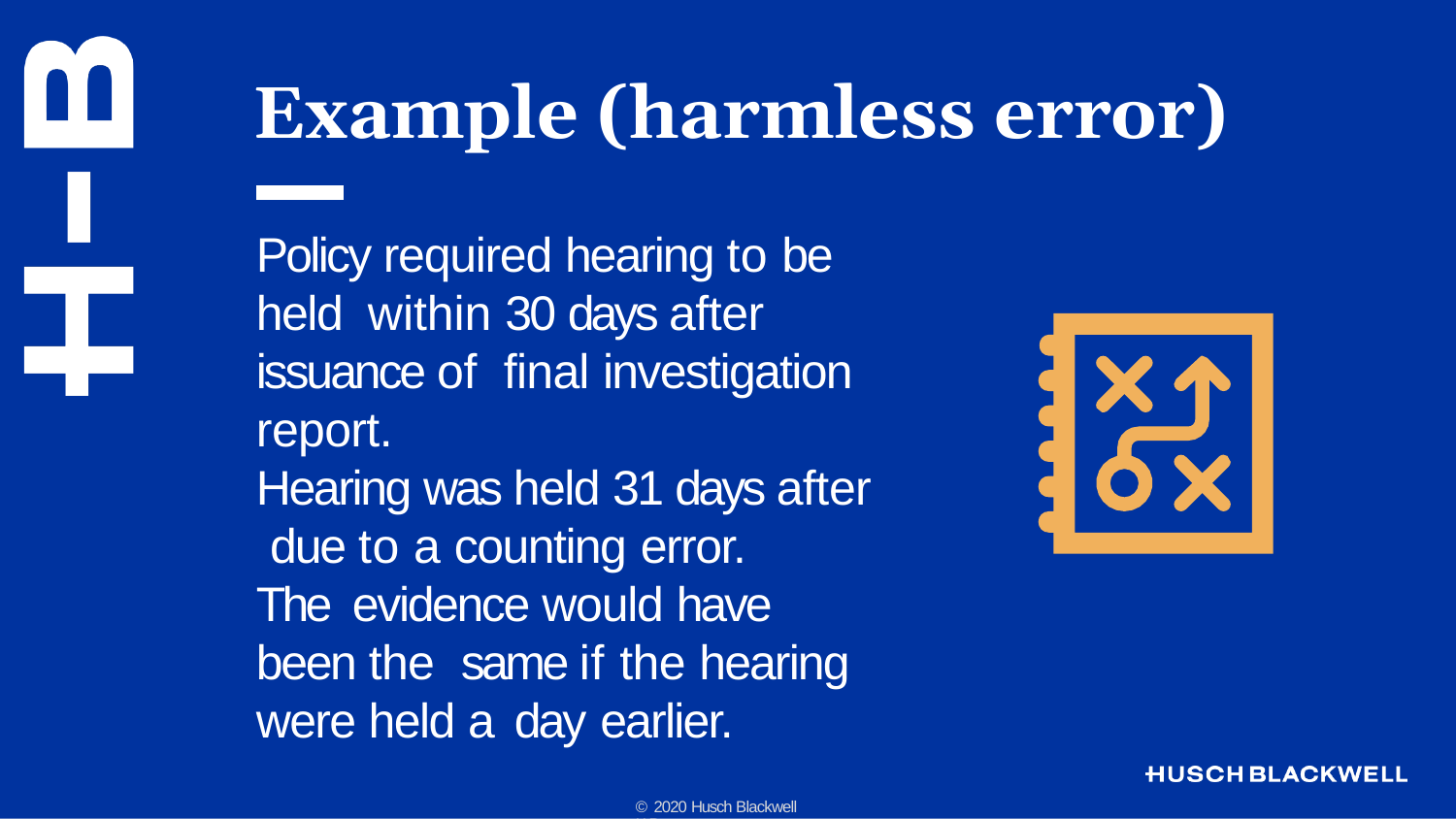

# Example (harmless error)

Policy required hearing to be held  within 30 days after issuance of  final investigation report.
Hearing was held 31 days after  due to a counting error.	The  evidence would have been the  same if the hearing were held a  day earlier.

© 2020 Husch Blackwell LLP